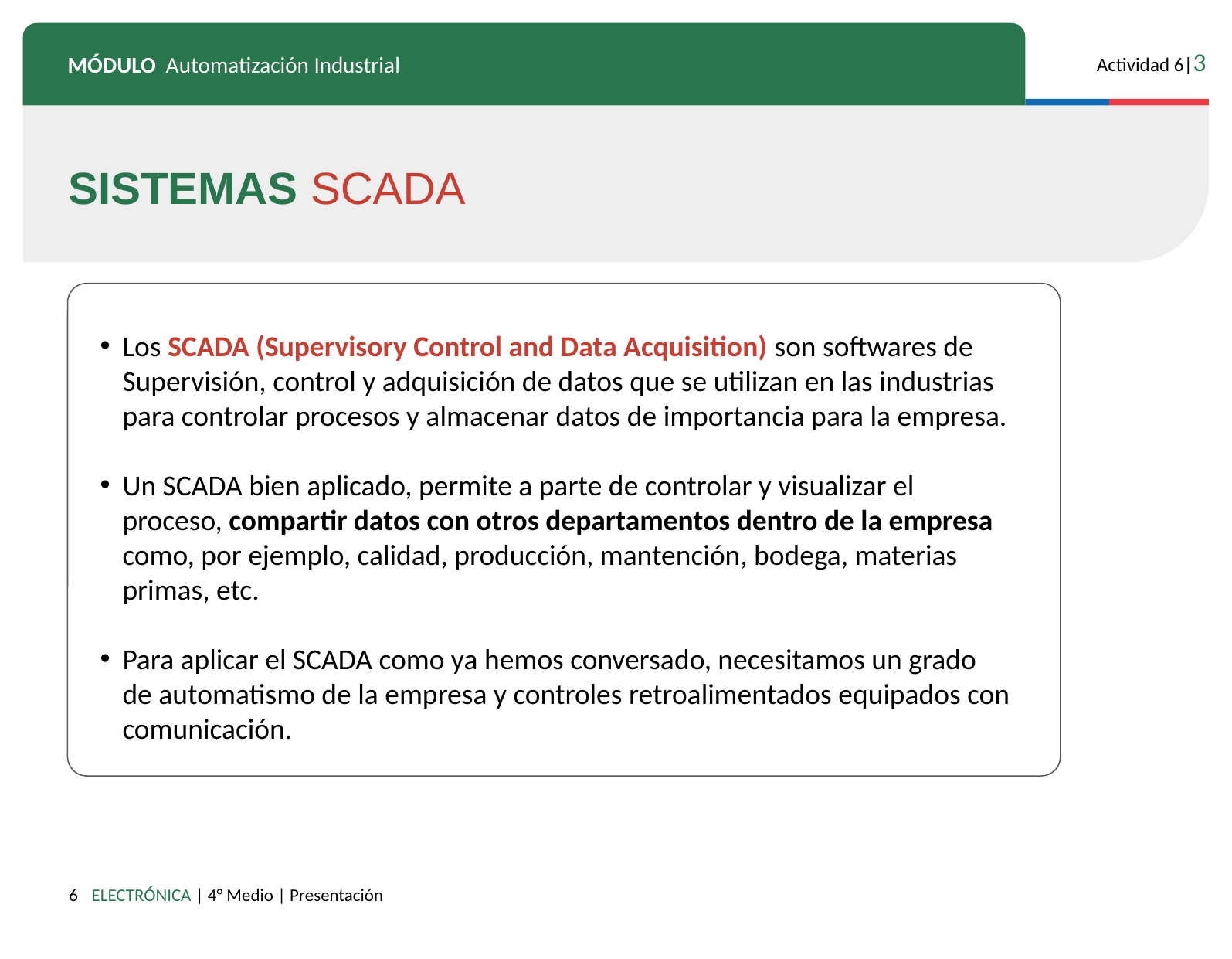

SISTEMAS SCADA

Los SCADA (Supervisory Control and Data Acquisition) son softwares de Supervisión, control y adquisición de datos que se utilizan en las industrias para controlar procesos y almacenar datos de importancia para la empresa.

Un SCADA bien aplicado, permite a parte de controlar y visualizar el proceso, compartir datos con otros departamentos dentro de la empresa como, por ejemplo, calidad, producción, mantención, bodega, materias primas, etc.

Para aplicar el SCADA como ya hemos conversado, necesitamos un grado de automatismo de la empresa y controles retroalimentados equipados con comunicación.